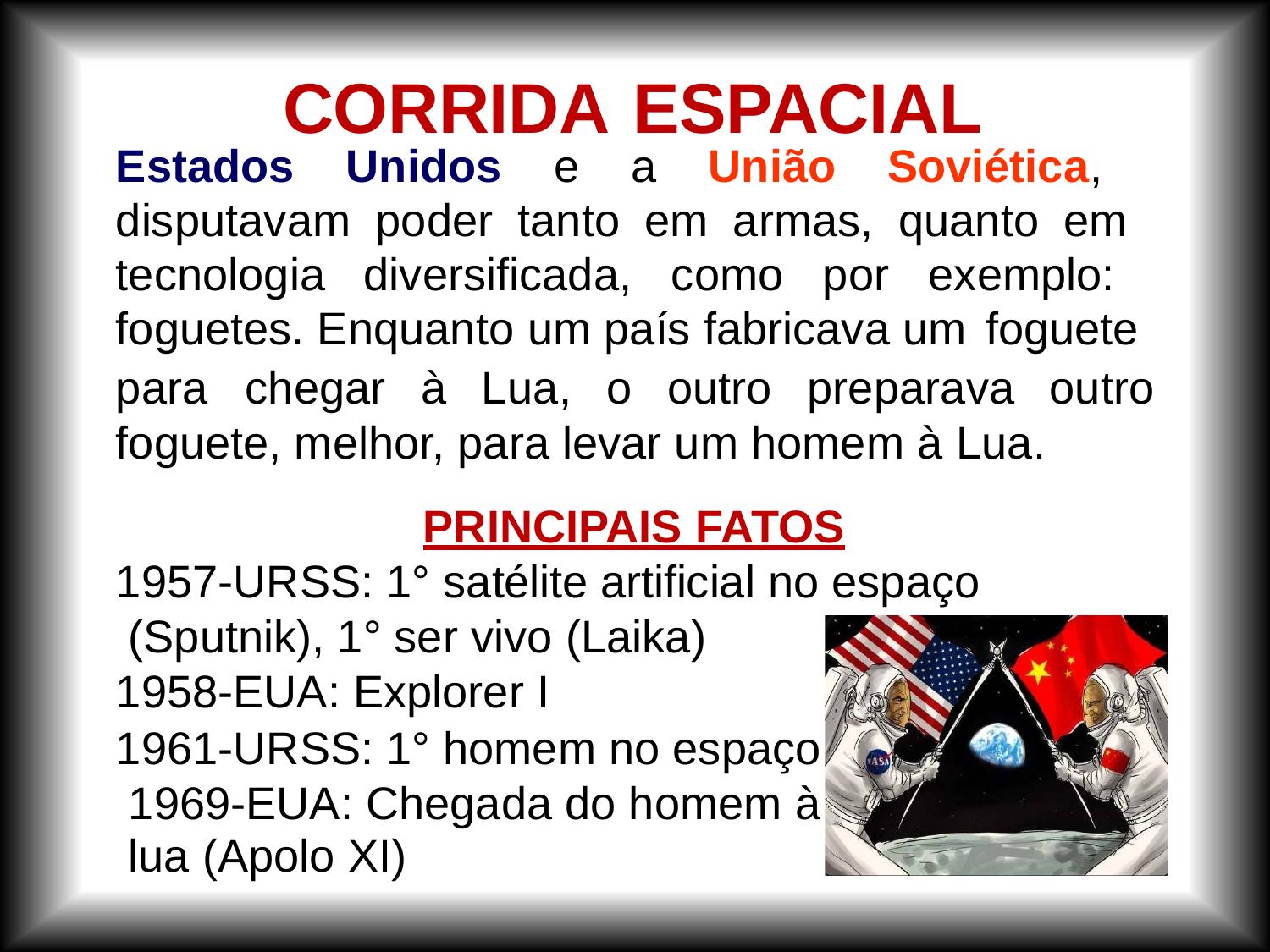

# CORRIDA	ESPACIAL
Estados Unidos e a União Soviética,  disputavam poder tanto em armas, quanto em  tecnologia diversificada, como por exemplo:  foguetes. Enquanto um país fabricava um foguete
para	chegar	à	Lua,	o	outro	preparava	outro
foguete, melhor, para levar um homem à Lua.
PRINCIPAIS FATOS
1957-URSS: 1° satélite artificial no espaço  (Sputnik), 1° ser vivo (Laika)
1958-EUA: Explorer I
1961-URSS: 1° homem no espaço (Yuri Gagarin)  1969-EUA: Chegada do homem à
lua (Apolo XI)